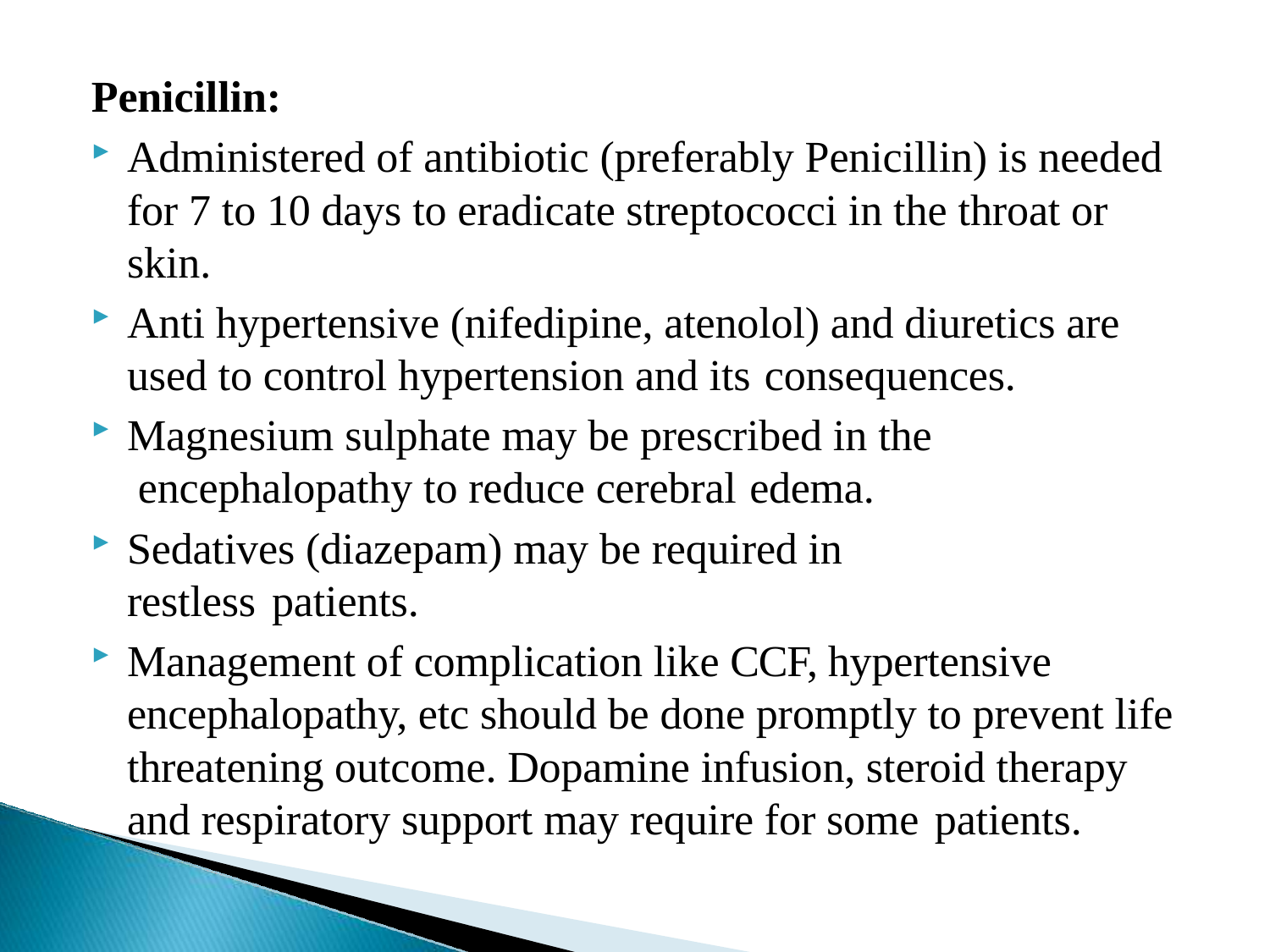

Penicillin:
Administered of antibiotic (preferably Penicillin) is needed  for 7 to 10 days to eradicate streptococci in the throat or  skin.
Anti hypertensive (nifedipine, atenolol) and diuretics are  used to control hypertension and its consequences.
Magnesium sulphate may be prescribed in the  encephalopathy to reduce cerebral edema.
Sedatives (diazepam) may be required in restless patients.
Management of complication like CCF, hypertensive  encephalopathy, etc should be done promptly to prevent life  threatening outcome. Dopamine infusion, steroid therapy  and respiratory support may require for some patients.